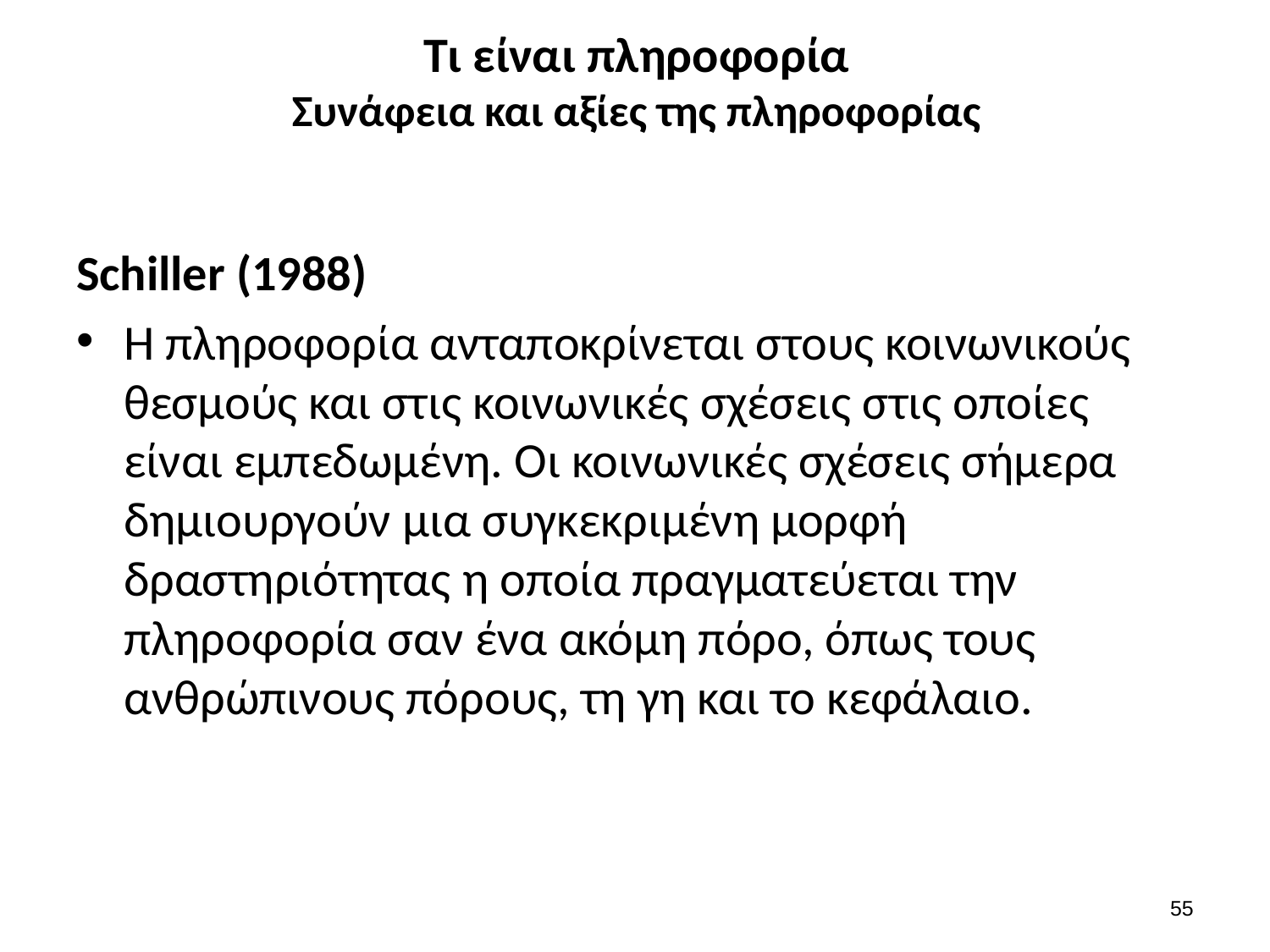

# Τι είναι πληροφορία Συνάφεια και αξίες της πληροφορίας

Schiller (1988)
Η πληροφορία ανταποκρίνεται στους κοινωνικούς θεσμούς και στις κοινωνικές σχέσεις στις οποίες είναι εμπεδωμένη. Οι κοινωνικές σχέσεις σήμερα δημιουργούν μια συγκεκριμένη μορφή δραστηριότητας η οποία πραγματεύεται την πληροφορία σαν ένα ακόμη πόρο, όπως τους ανθρώπινους πόρους, τη γη και το κεφάλαιο.
55